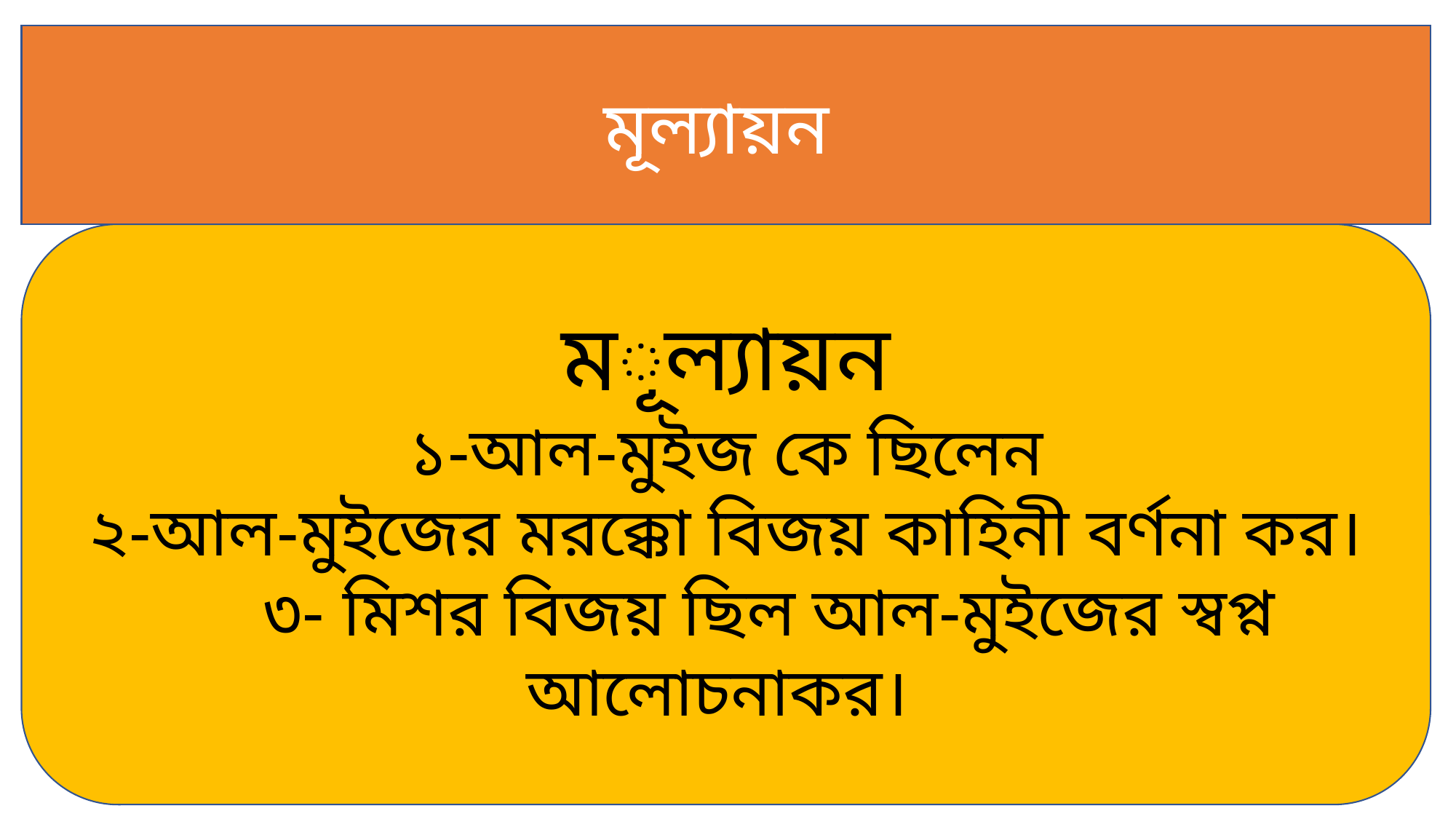

মূল্যায়ন
মূল্যায়ন
১-আল-মুইজ কে ছিলেন
২-আল-মুইজের মরক্কো বিজয় কাহিনী বর্ণনা কর।
     ৩- মিশর বিজয় ছিল আল-মুইজের স্বপ্ন আলোচনাকর।